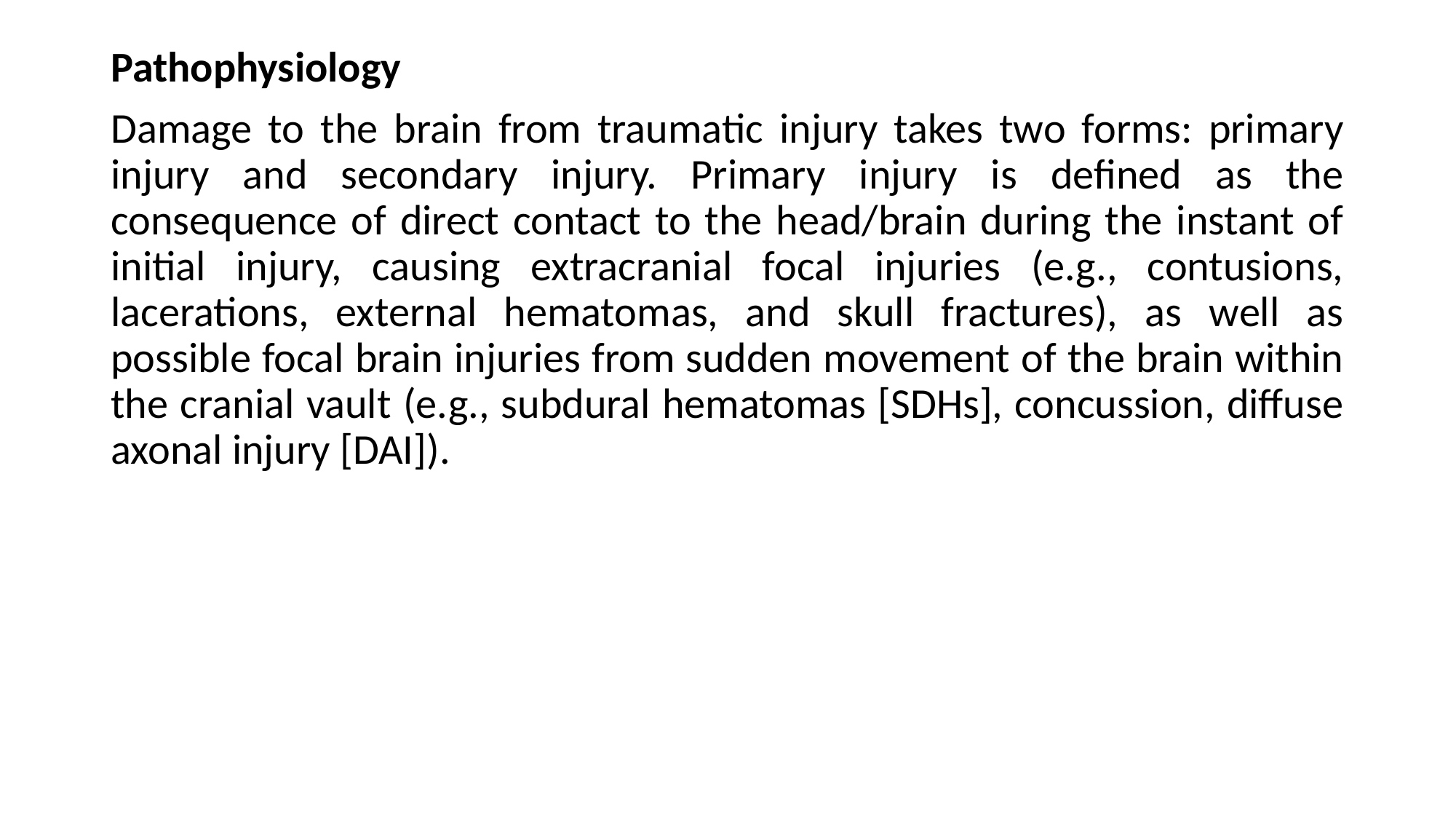

Pathophysiology
Damage to the brain from traumatic injury takes two forms: primary injury and secondary injury. Primary injury is defined as the consequence of direct contact to the head/brain during the instant of initial injury, causing extracranial focal injuries (e.g., contusions, lacerations, external hematomas, and skull fractures), as well as possible focal brain injuries from sudden movement of the brain within the cranial vault (e.g., subdural hematomas [SDHs], concussion, diffuse axonal injury [DAI]).